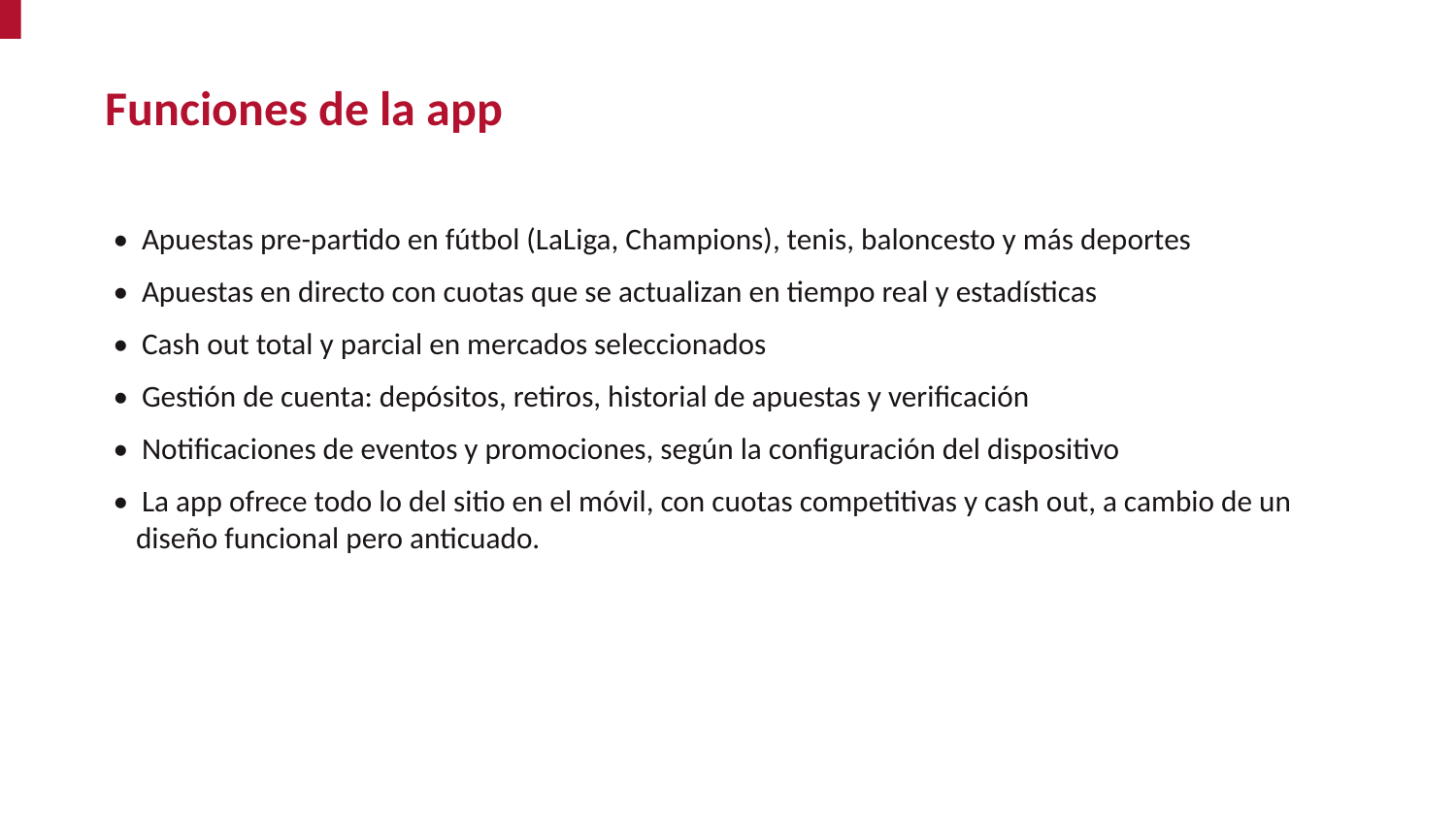

Funciones de la app
•  Apuestas pre-partido en fútbol (LaLiga, Champions), tenis, baloncesto y más deportes
•  Apuestas en directo con cuotas que se actualizan en tiempo real y estadísticas
•  Cash out total y parcial en mercados seleccionados
•  Gestión de cuenta: depósitos, retiros, historial de apuestas y verificación
•  Notificaciones de eventos y promociones, según la configuración del dispositivo
•  La app ofrece todo lo del sitio en el móvil, con cuotas competitivas y cash out, a cambio de un diseño funcional pero anticuado.